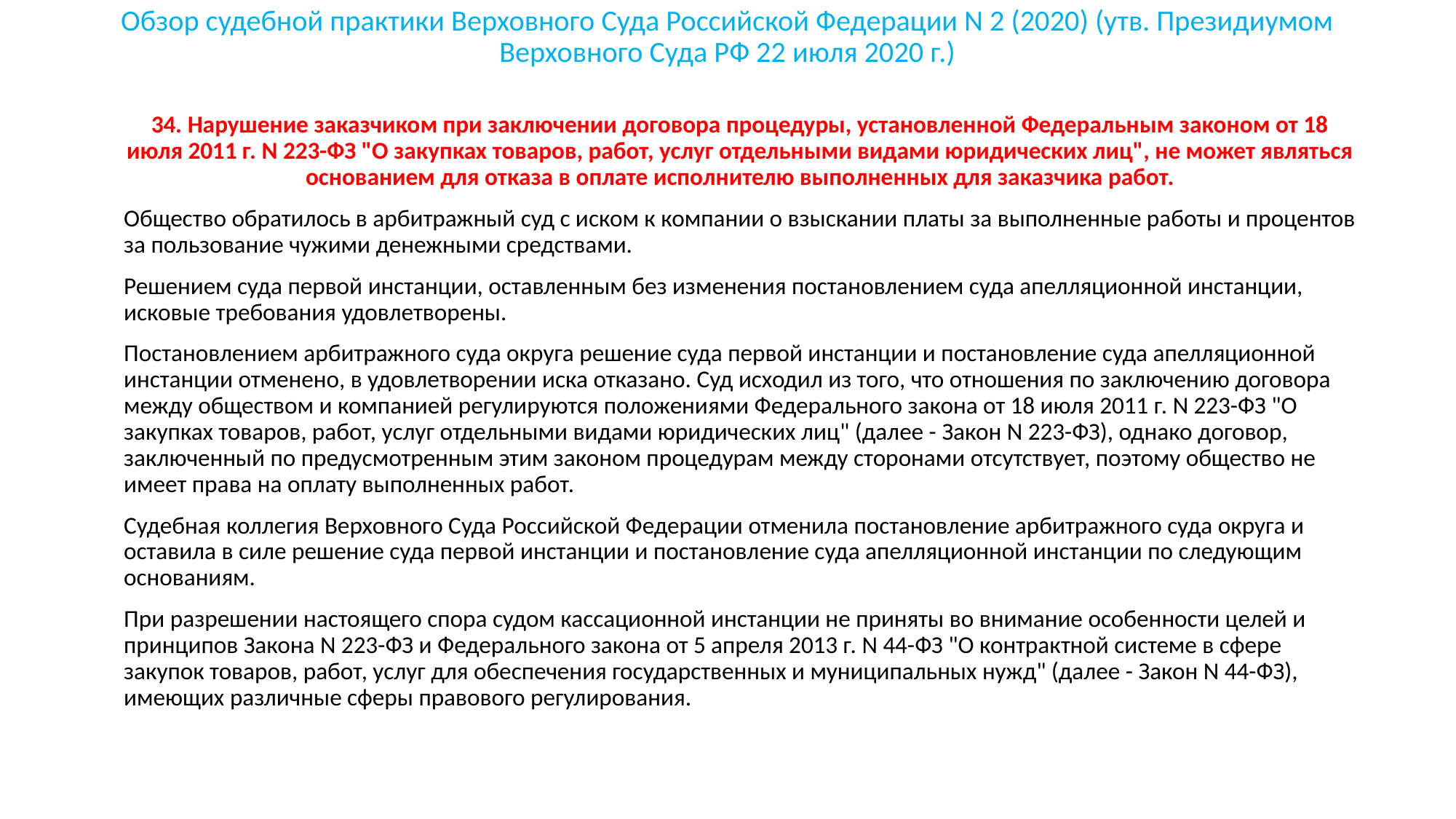

# Обзор судебной практики Верховного Суда Российской Федерации N 2 (2020) (утв. Президиумом Верховного Суда РФ 22 июля 2020 г.)
34. Нарушение заказчиком при заключении договора процедуры, установленной Федеральным законом от 18 июля 2011 г. N 223-ФЗ "О закупках товаров, работ, услуг отдельными видами юридических лиц", не может являться основанием для отказа в оплате исполнителю выполненных для заказчика работ.
Общество обратилось в арбитражный суд с иском к компании о взыскании платы за выполненные работы и процентов за пользование чужими денежными средствами.
Решением суда первой инстанции, оставленным без изменения постановлением суда апелляционной инстанции, исковые требования удовлетворены.
Постановлением арбитражного суда округа решение суда первой инстанции и постановление суда апелляционной инстанции отменено, в удовлетворении иска отказано. Суд исходил из того, что отношения по заключению договора между обществом и компанией регулируются положениями Федерального закона от 18 июля 2011 г. N 223-ФЗ "О закупках товаров, работ, услуг отдельными видами юридических лиц" (далее - Закон N 223-ФЗ), однако договор, заключенный по предусмотренным этим законом процедурам между сторонами отсутствует, поэтому общество не имеет права на оплату выполненных работ.
Судебная коллегия Верховного Суда Российской Федерации отменила постановление арбитражного суда округа и оставила в силе решение суда первой инстанции и постановление суда апелляционной инстанции по следующим основаниям.
При разрешении настоящего спора судом кассационной инстанции не приняты во внимание особенности целей и принципов Закона N 223-ФЗ и Федерального закона от 5 апреля 2013 г. N 44-ФЗ "О контрактной системе в сфере закупок товаров, работ, услуг для обеспечения государственных и муниципальных нужд" (далее - Закон N 44-ФЗ), имеющих различные сферы правового регулирования.